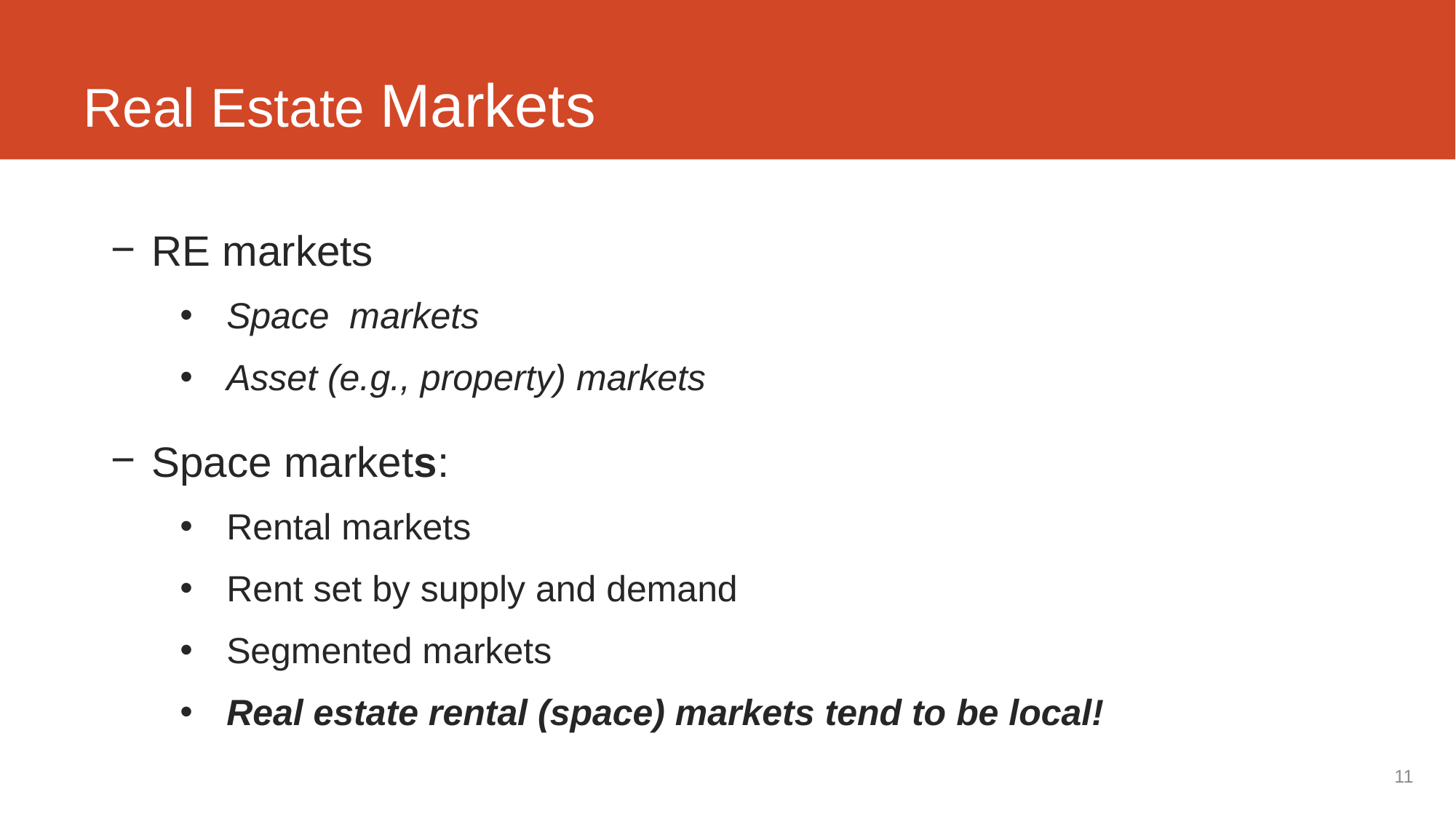

# Real Estate Markets
RE markets
Space  markets
Asset (e.g., property) markets
Space markets:
Rental markets
Rent set by supply and demand
Segmented markets
Real estate rental (space) markets tend to be local!
11